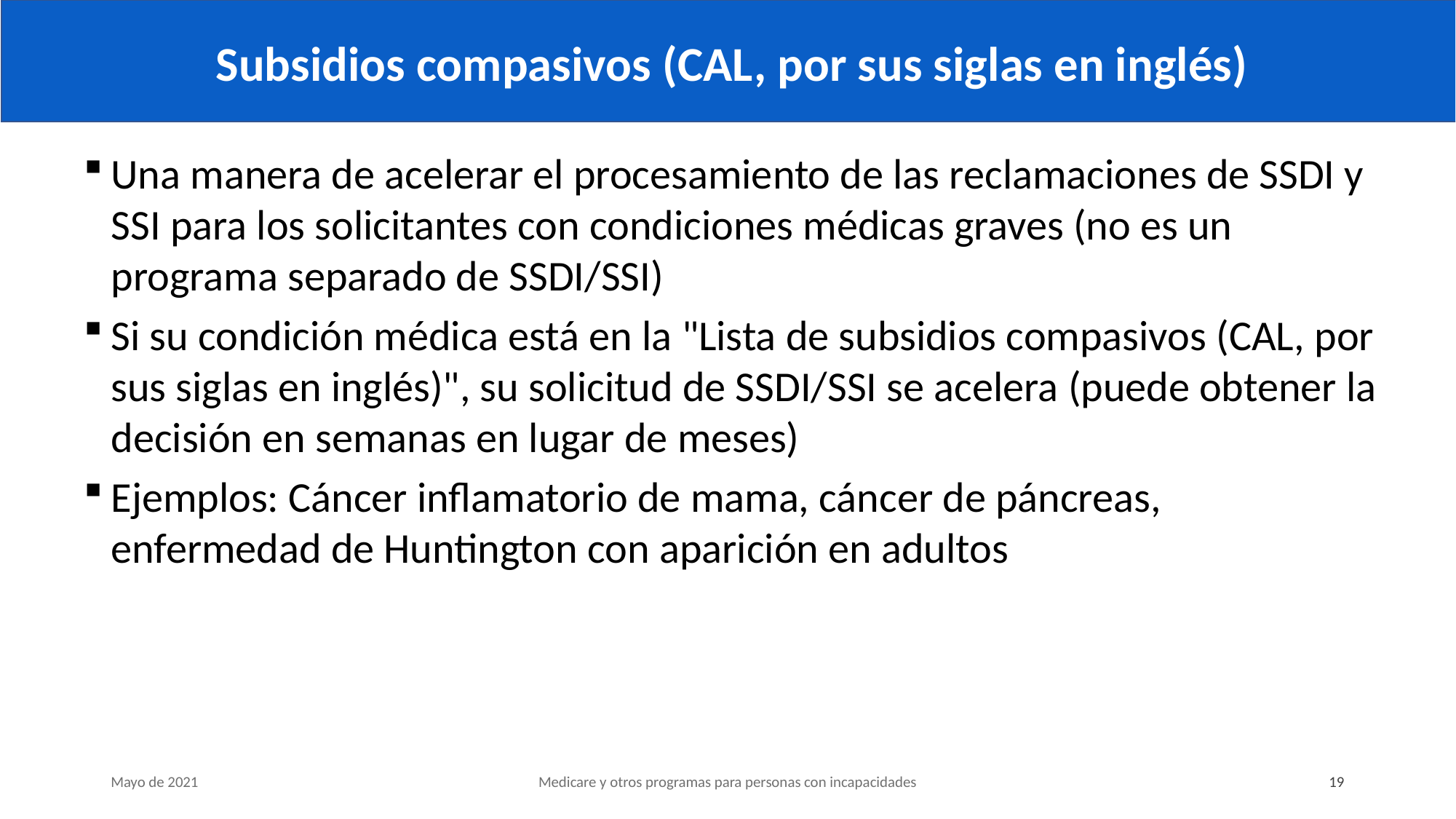

# Subsidios compasivos (CAL, por sus siglas en inglés)
Una manera de acelerar el procesamiento de las reclamaciones de SSDI y SSI para los solicitantes con condiciones médicas graves (no es un programa separado de SSDI/SSI)
Si su condición médica está en la "Lista de subsidios compasivos (CAL, por sus siglas en inglés)", su solicitud de SSDI/SSI se acelera (puede obtener la decisión en semanas en lugar de meses)
Ejemplos: Cáncer inflamatorio de mama, cáncer de páncreas, enfermedad de Huntington con aparición en adultos
Mayo de 2021
Medicare y otros programas para personas con incapacidades